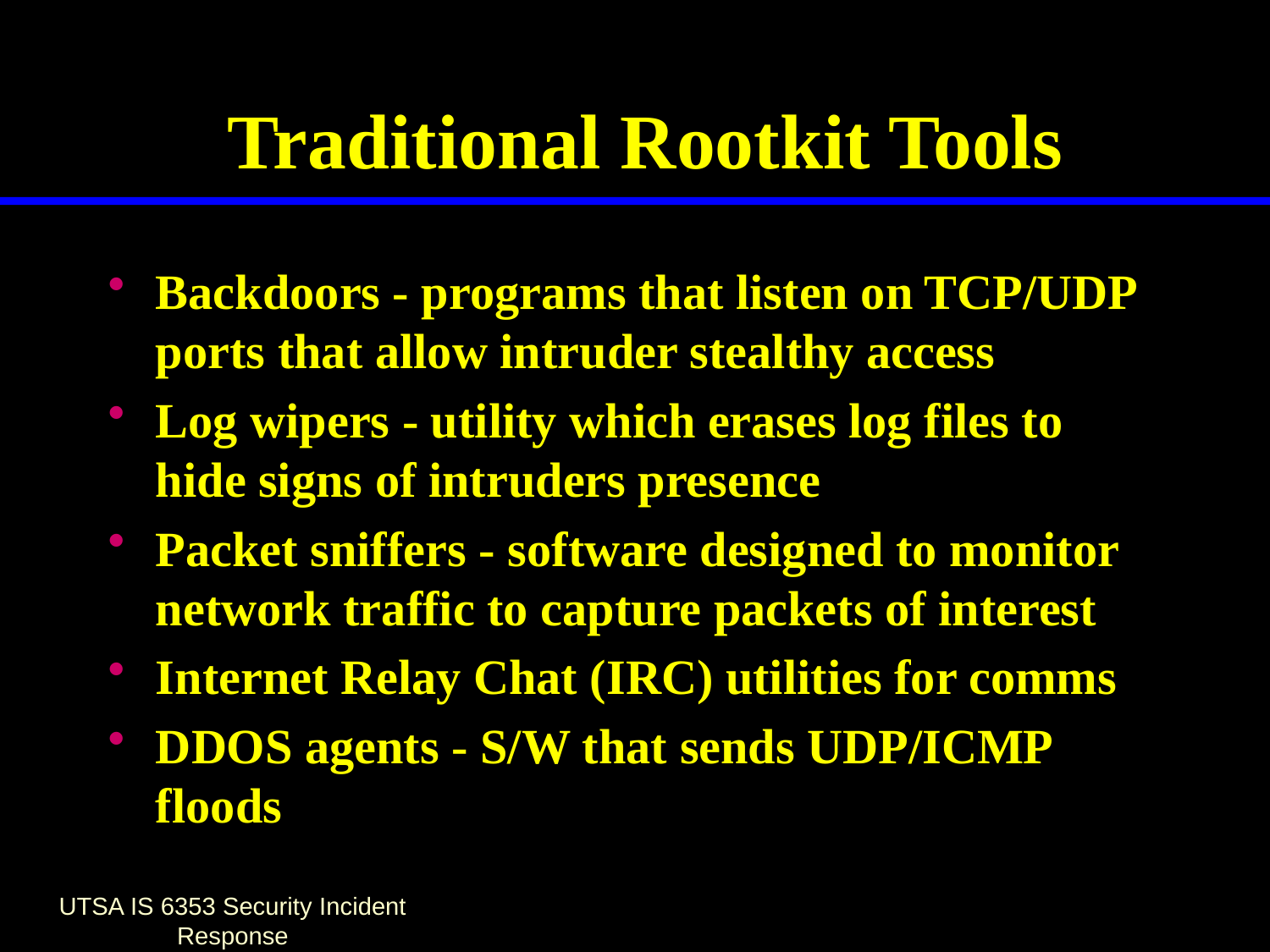

# Traditional Rootkit Tools
Backdoors - programs that listen on TCP/UDP ports that allow intruder stealthy access
Log wipers - utility which erases log files to hide signs of intruders presence
Packet sniffers - software designed to monitor network traffic to capture packets of interest
Internet Relay Chat (IRC) utilities for comms
DDOS agents - S/W that sends UDP/ICMP floods
UTSA IS 6353 Security Incident Response